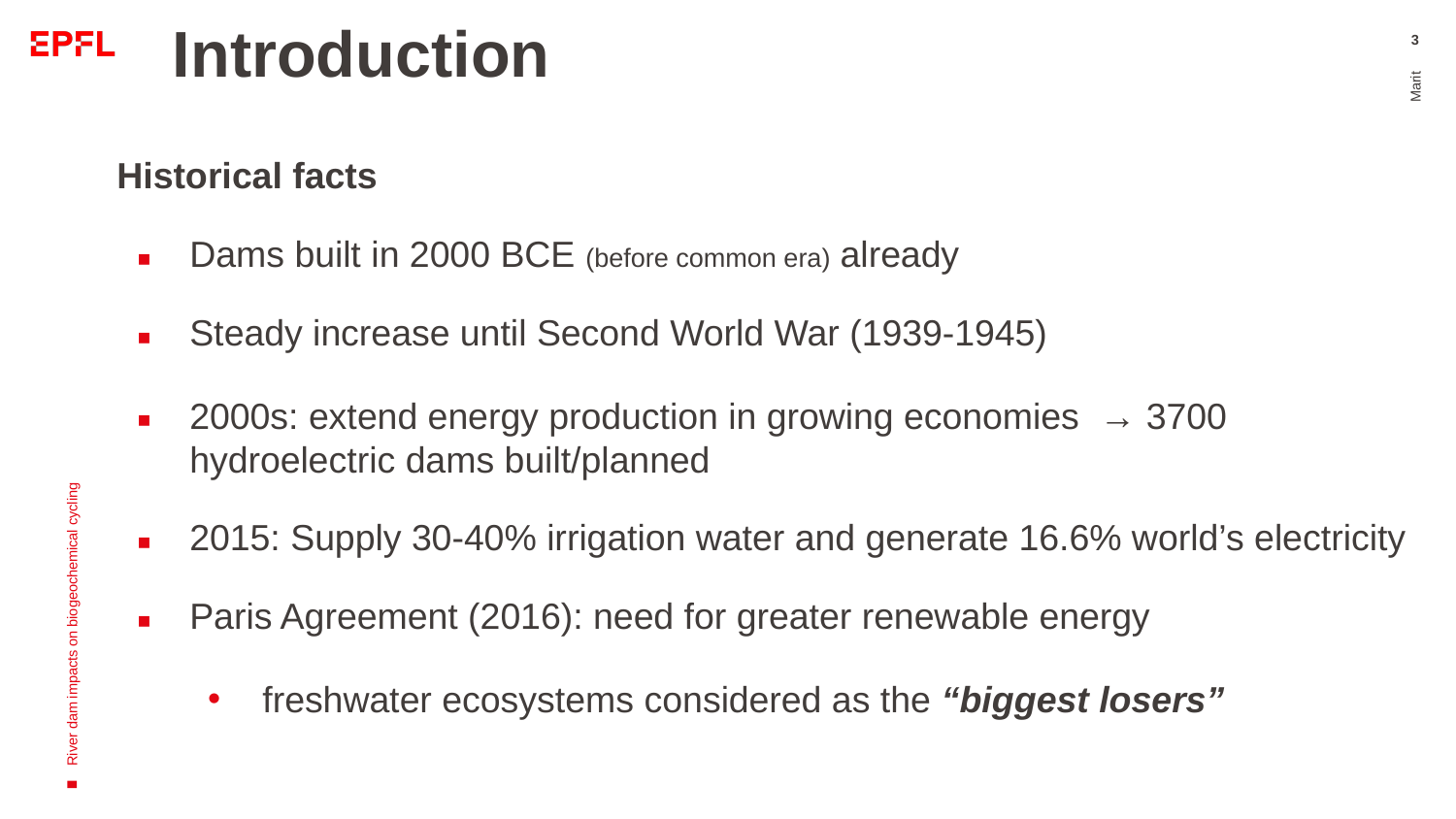

# Introduction
3
Historical facts

Dams built in 2000 BCE (before common era) already

Steady increase until Second World War (1939-1945)

2000s: extend energy production in growing economies  → 3700 hydroelectric dams built/planned

2015: Supply 30-40% irrigation water and generate 16.6% world’s electricity

Paris Agreement (2016): need for greater renewable energy

freshwater ecosystems considered as the “biggest losers”

Marit
River dam impacts on biogeochemical cycling